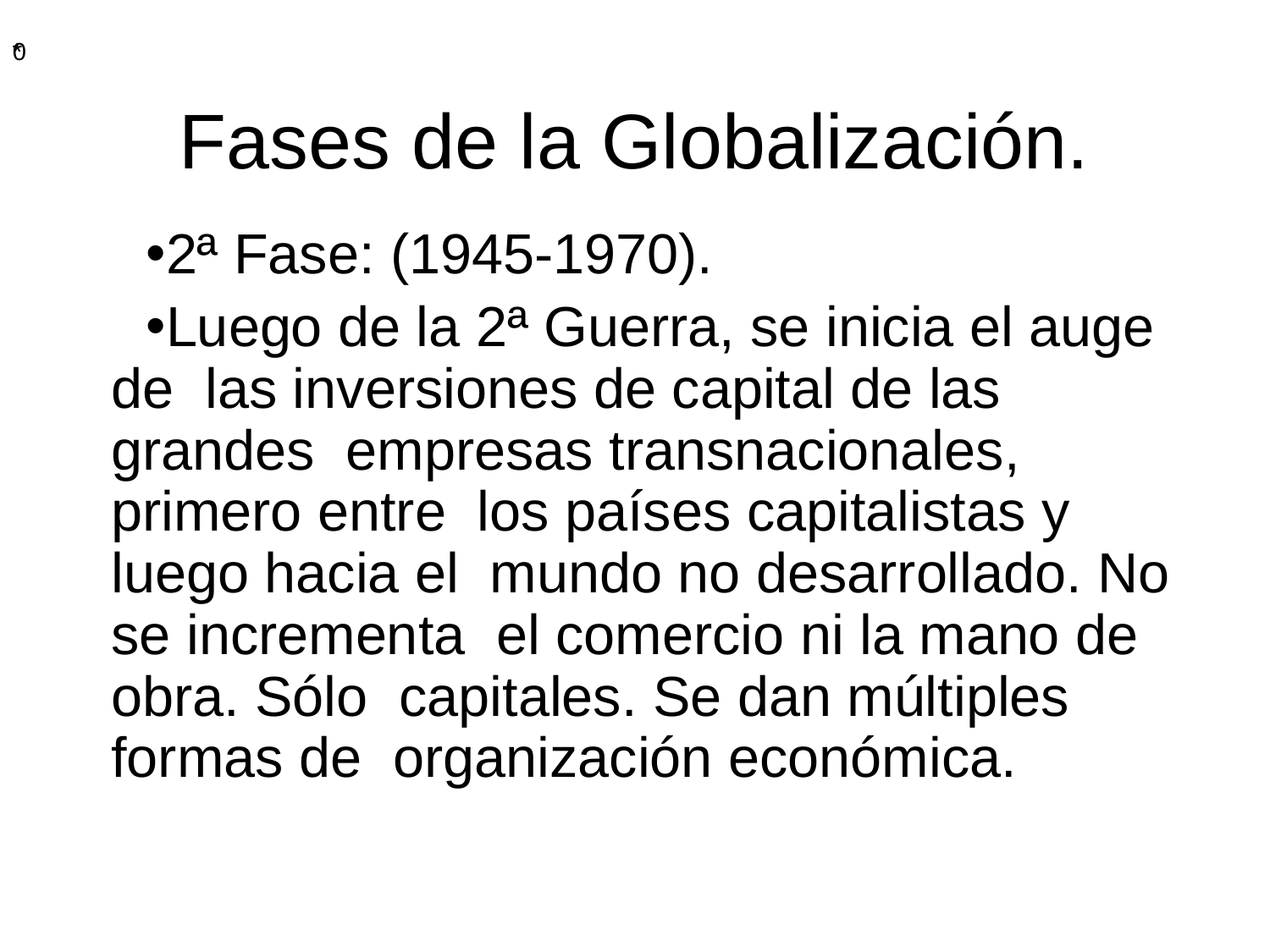

# Fases de la Globalización.
2ª Fase: (1945-1970).
Luego de la 2ª Guerra, se inicia el auge de  las inversiones de capital de las grandes  empresas transnacionales, primero entre  los países capitalistas y luego hacia el  mundo no desarrollado. No se incrementa  el comercio ni la mano de obra. Sólo  capitales. Se dan múltiples formas de  organización económica.